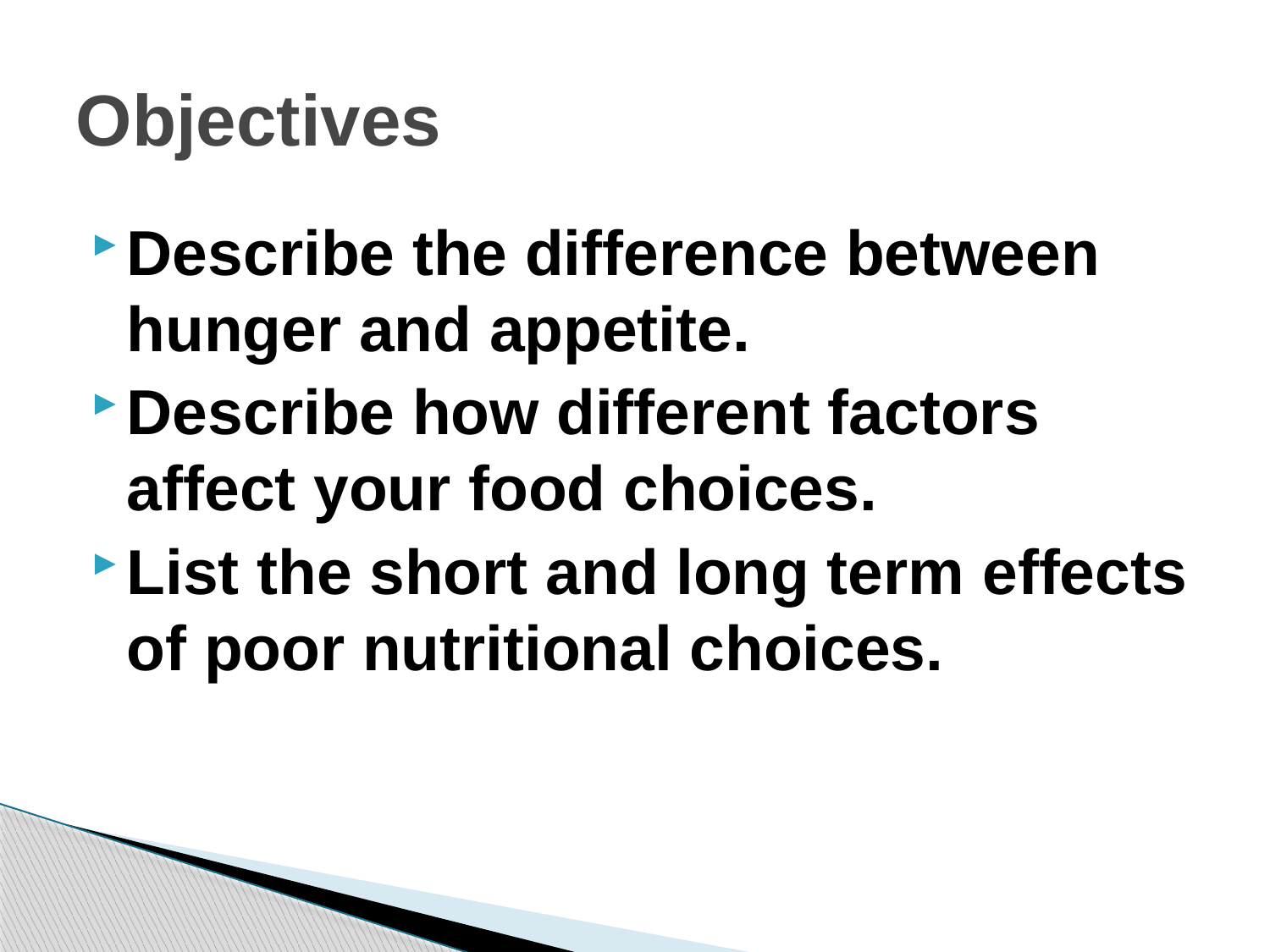

# Objectives
Describe the difference between hunger and appetite.
Describe how different factors affect your food choices.
List the short and long term effects of poor nutritional choices.